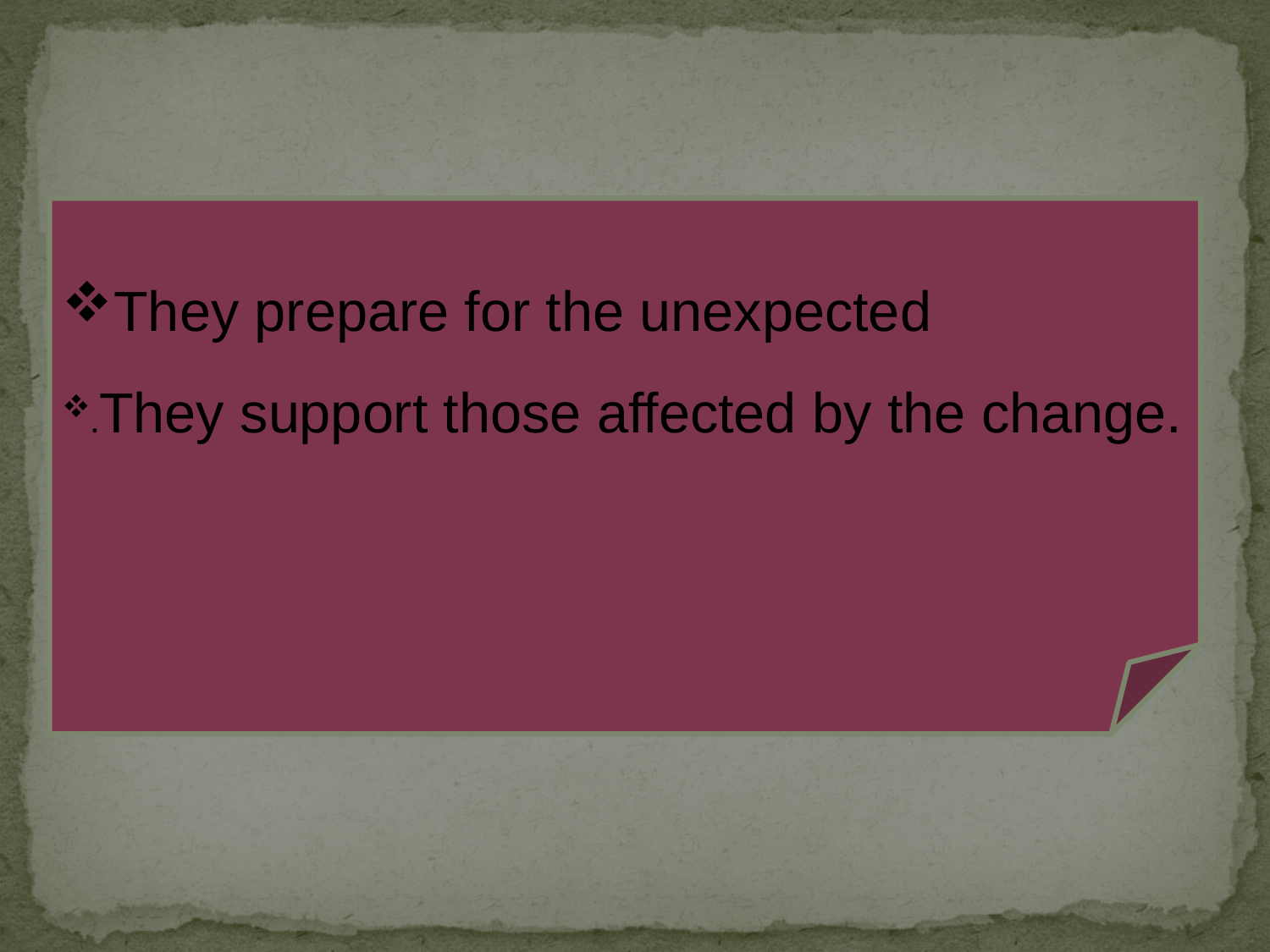

They prepare for the unexpected
.They support those affected by the change.